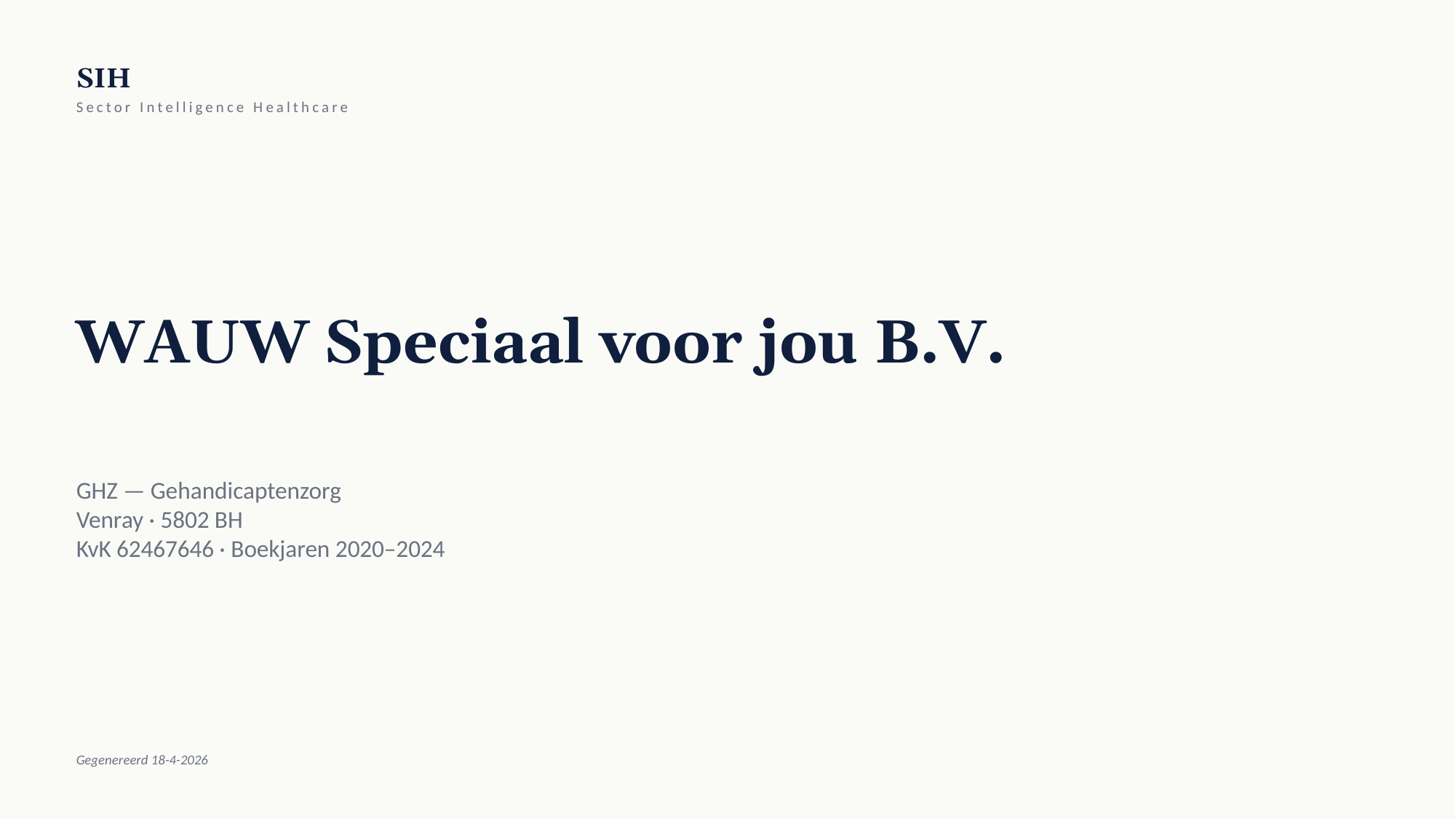

SIH
Sector Intelligence Healthcare
WAUW Speciaal voor jou B.V.
GHZ — Gehandicaptenzorg
Venray · 5802 BH
KvK 62467646 · Boekjaren 2020–2024
Gegenereerd 18-4-2026